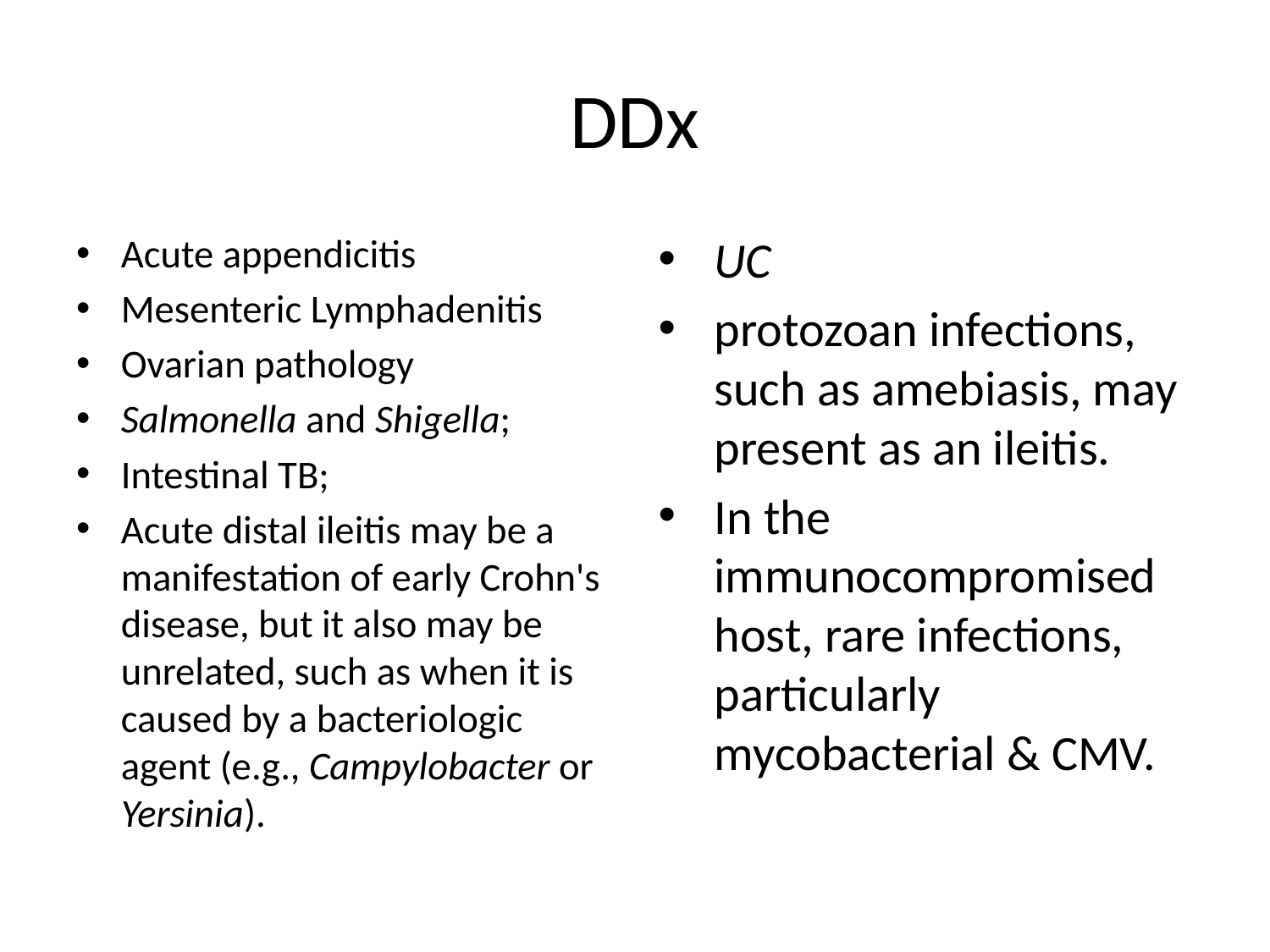

# DDx
Acute appendicitis
Mesenteric Lymphadenitis
Ovarian pathology
Salmonella and Shigella;
Intestinal TB;
Acute distal ileitis may be a manifestation of early Crohn's disease, but it also may be unrelated, such as when it is caused by a bacteriologic agent (e.g., Campylobacter or Yersinia).

UC
protozoan infections, such as amebiasis, may present as an ileitis.
In the immunocompromised host, rare infections, particularly mycobacterial & CMV.